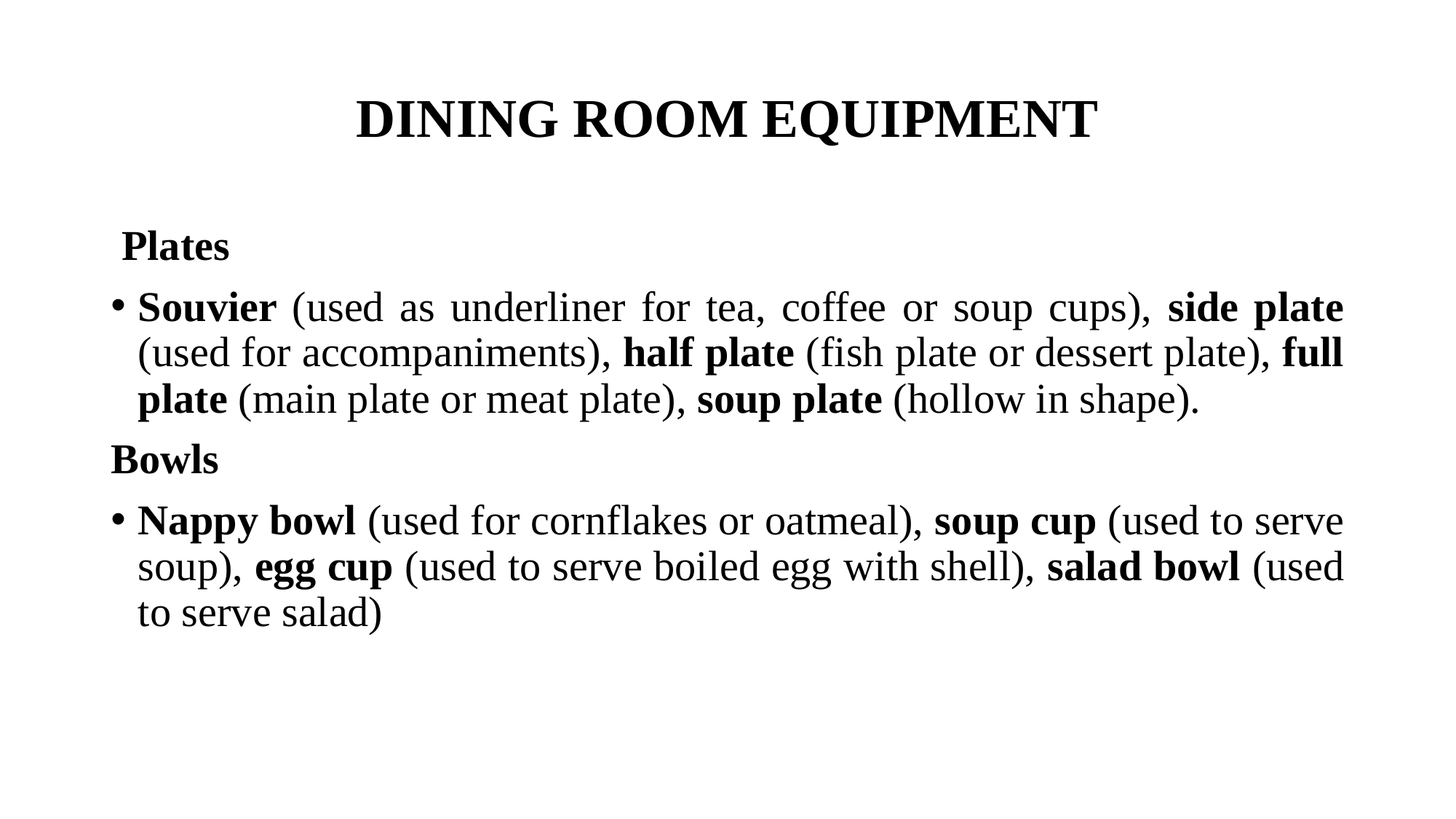

# DINING ROOM EQUIPMENT

 Plates
Souvier (used as underliner for tea, coffee or soup cups), side plate (used for accompaniments), half plate (fish plate or dessert plate), full plate (main plate or meat plate), soup plate (hollow in shape).
Bowls
Nappy bowl (used for cornflakes or oatmeal), soup cup (used to serve soup), egg cup (used to serve boiled egg with shell), salad bowl (used to serve salad)